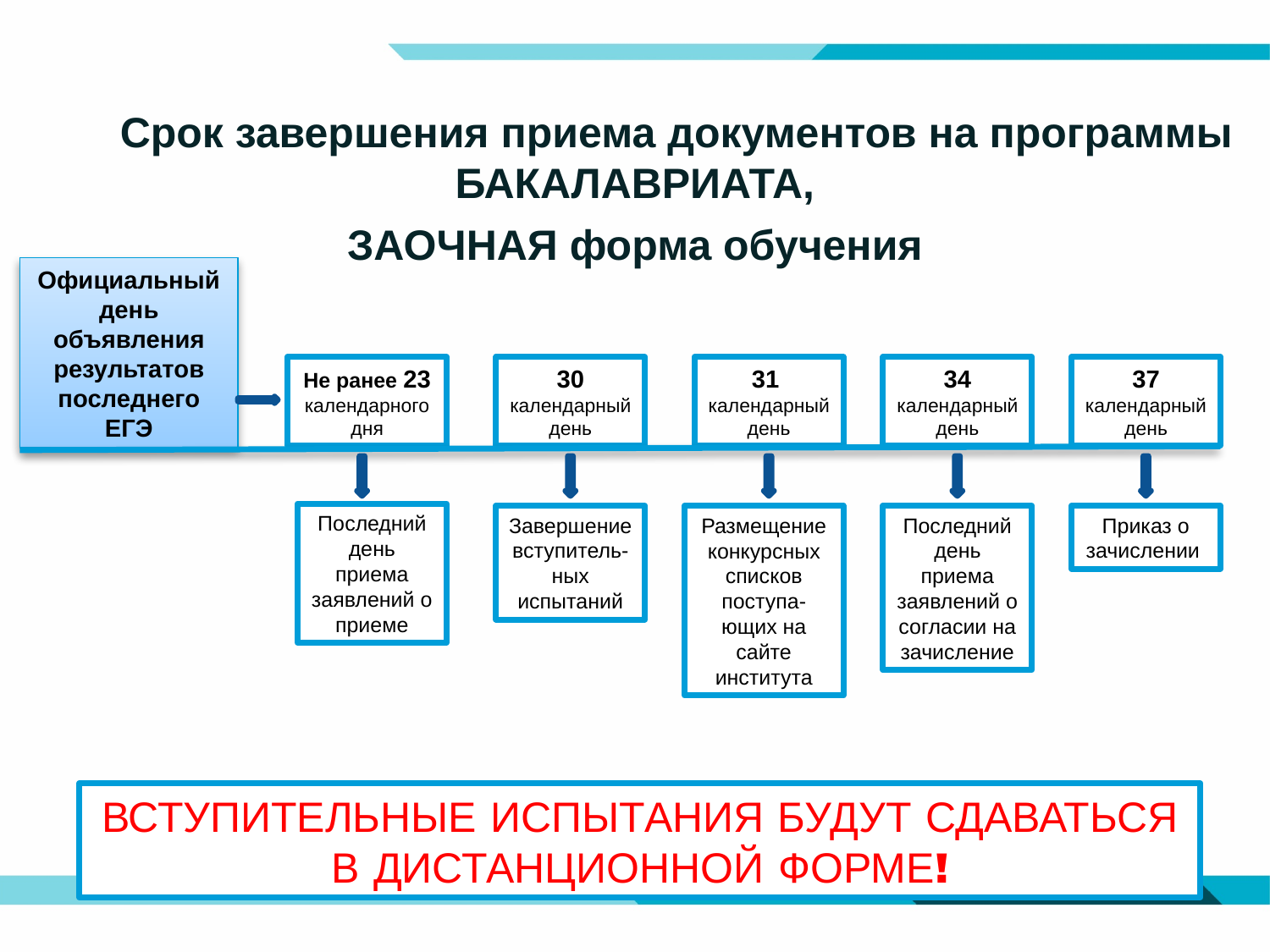

Срок завершения приема документов на программы БАКАЛАВРИАТА,
 ЗАОЧНАЯ форма обучения

Официальный день объявления результатов последнего ЕГЭ
Не ранее 23
календарного дня
30
календарный день
31
календарный день
34 календарный день
37 календарный день

Последний день приема заявлений о приеме
Завершение вступитель-ных испытаний
Размещение конкурсных списков поступа-ющих на сайте института
Последний день приема заявлений о согласии на зачисление
Приказ о зачислении
ВСТУПИТЕЛЬНЫЕ ИСПЫТАНИЯ БУДУТ СДАВАТЬСЯ В ДИСТАНЦИОННОЙ ФОРМЕ!